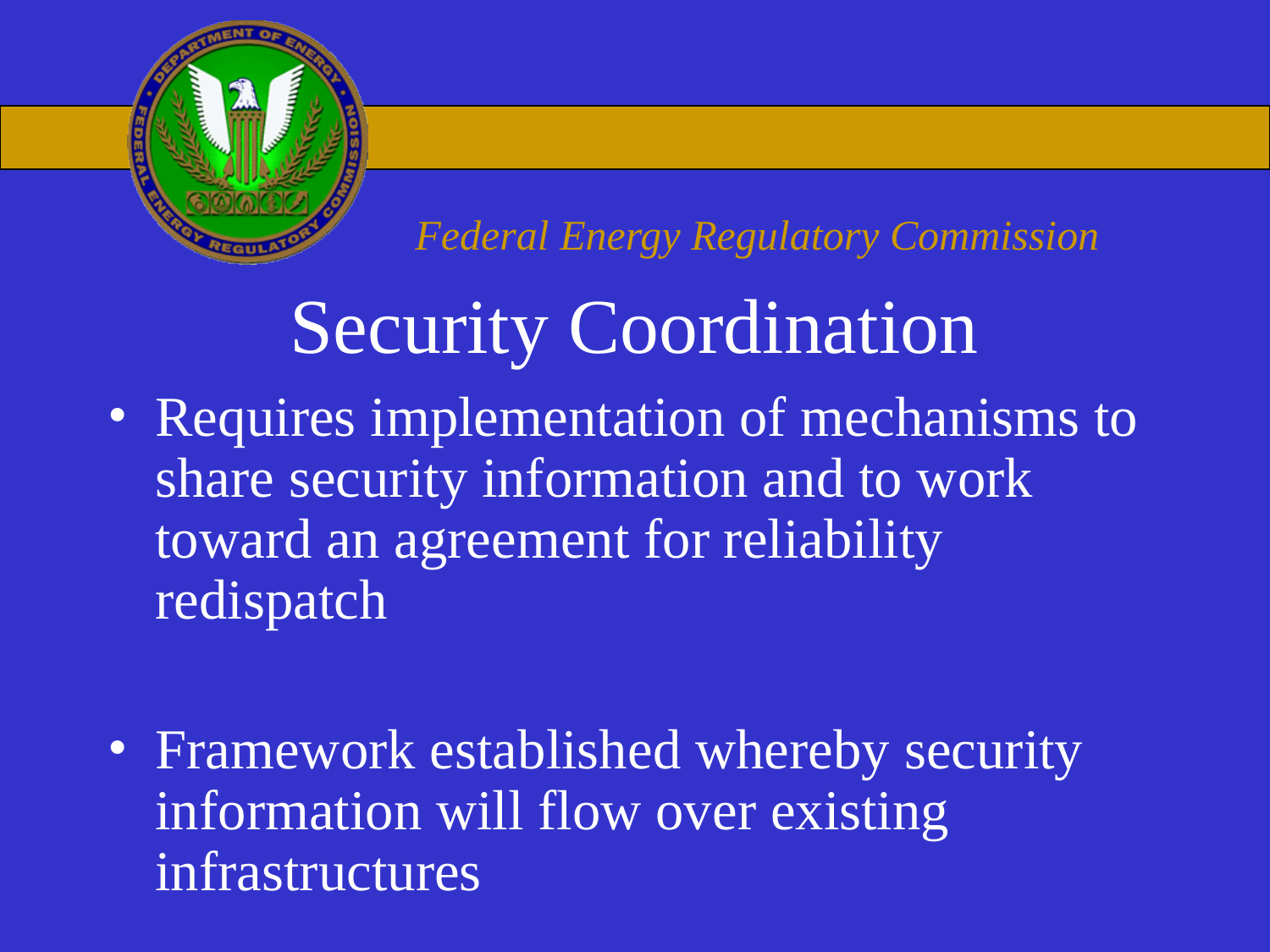

# Security Coordination
Requires implementation of mechanisms to share security information and to work toward an agreement for reliability redispatch

Framework established whereby security information will flow over existing infrastructures